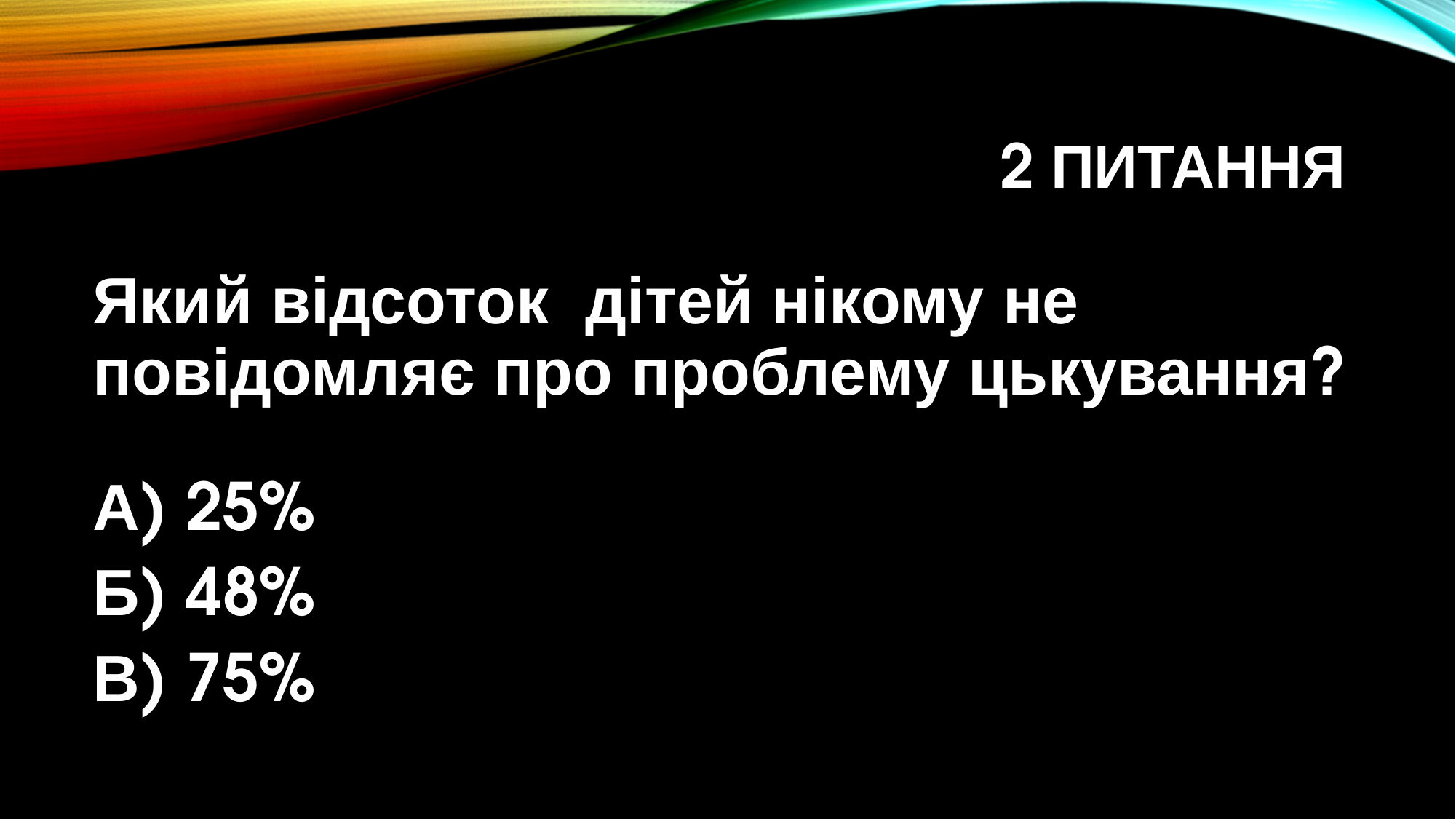

# 2 питання
Який відсоток  дітей нікому не повідомляє про проблему цькування?

А) 25%
Б) 48%
В) 75%